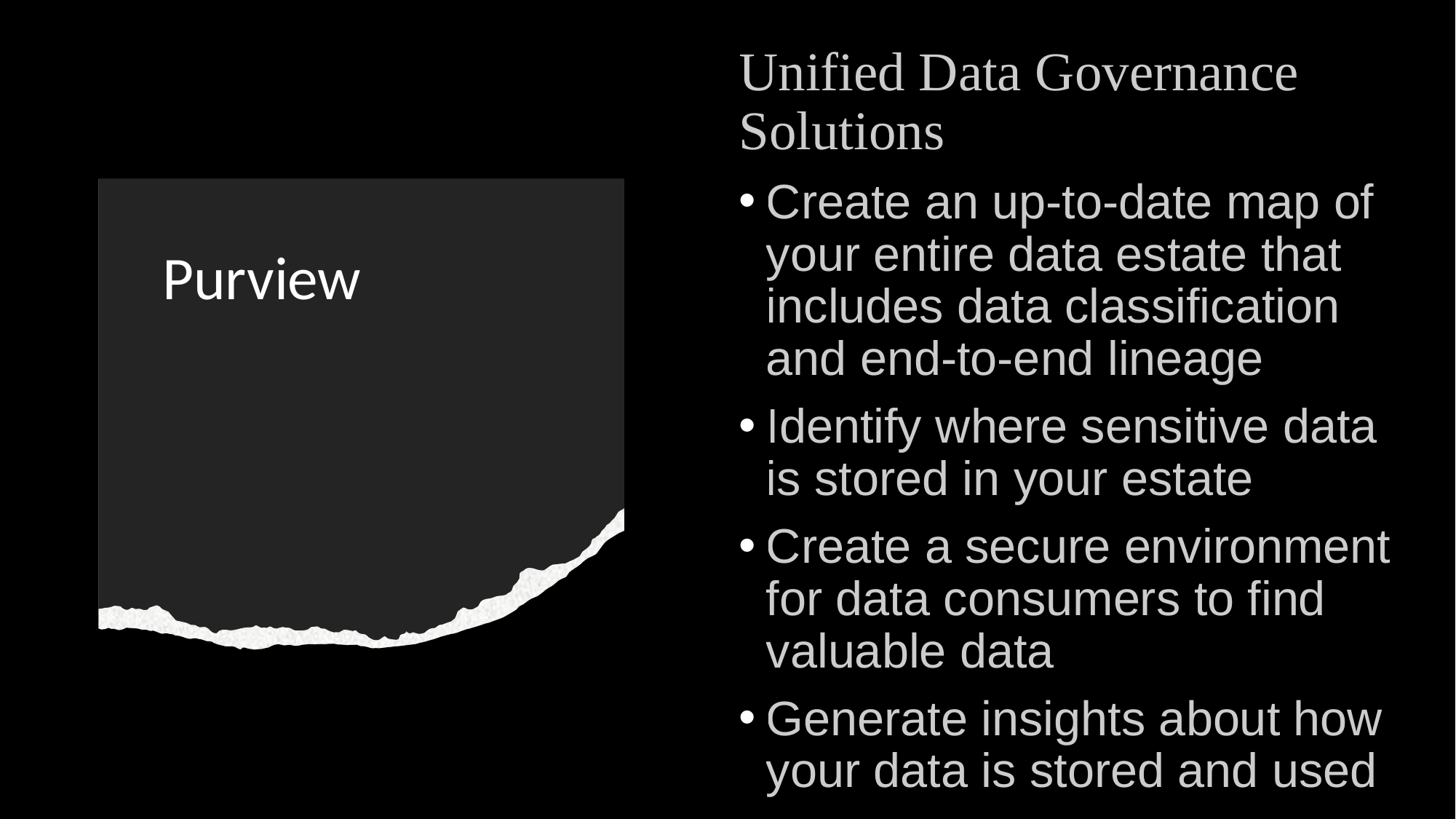

Unified Data Governance Solutions
Create an up-to-date map of your entire data estate that includes data classification and end-to-end lineage
Identify where sensitive data is stored in your estate
Create a secure environment for data consumers to find valuable data
Generate insights about how your data is stored and used

# Purview